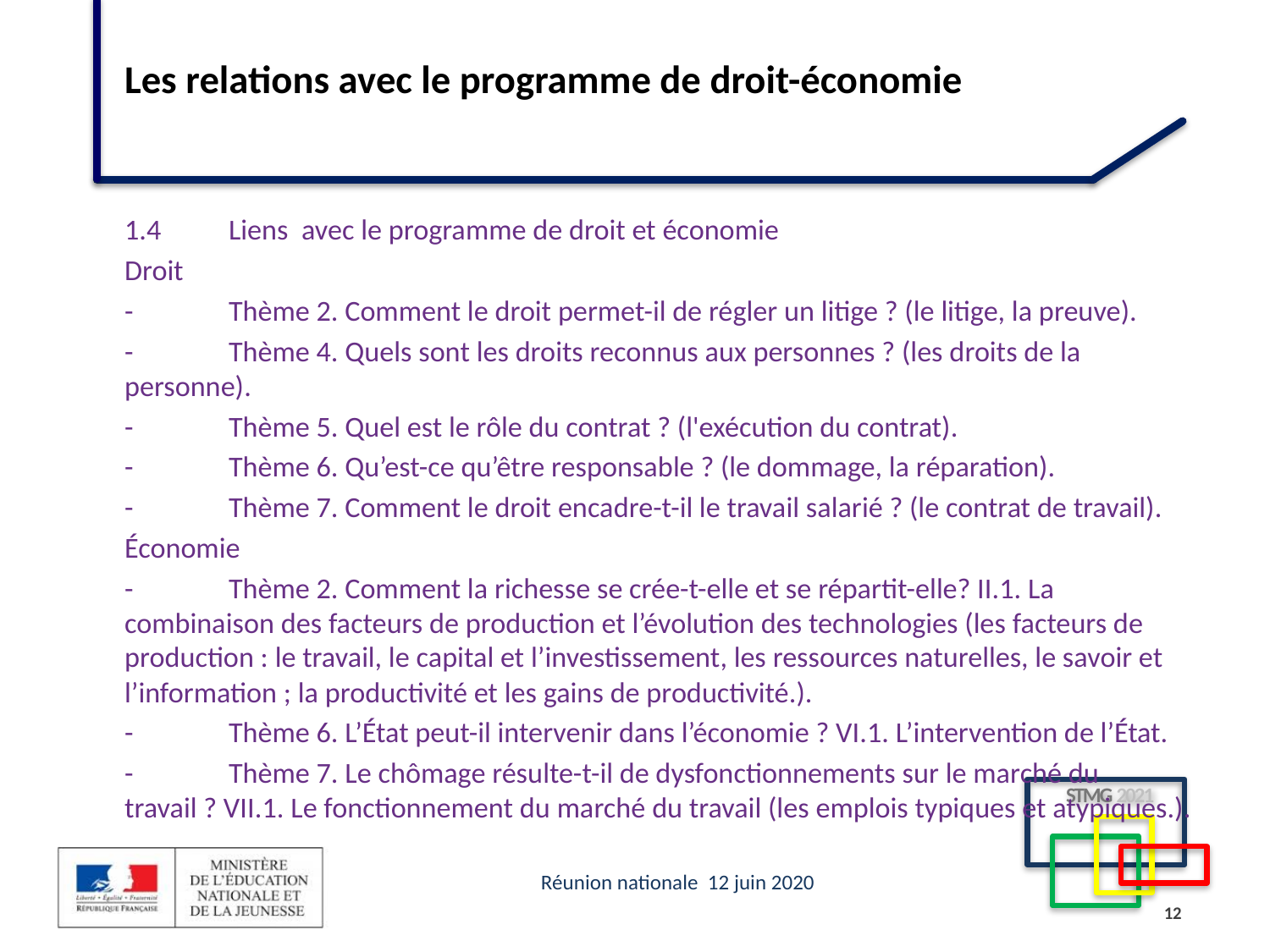

# Les relations avec le programme de droit-économie
1.4	Liens  avec le programme de droit et économie
Droit
-	Thème 2. Comment le droit permet-il de régler un litige ? (le litige, la preuve).
-	Thème 4. Quels sont les droits reconnus aux personnes ? (les droits de la personne).
-	Thème 5. Quel est le rôle du contrat ? (l'exécution du contrat).
-	Thème 6. Qu’est-ce qu’être responsable ? (le dommage, la réparation).
-	Thème 7. Comment le droit encadre-t-il le travail salarié ? (le contrat de travail).
Économie
-	Thème 2. Comment la richesse se crée-t-elle et se répartit-elle? II.1. La combinaison des facteurs de production et l’évolution des technologies (les facteurs de production : le travail, le capital et l’investissement, les ressources naturelles, le savoir et l’information ; la productivité et les gains de productivité.).
-	Thème 6. L’État peut-il intervenir dans l’économie ? VI.1. L’intervention de l’État.
-	Thème 7. Le chômage résulte-t-il de dysfonctionnements sur le marché du travail ? VII.1. Le fonctionnement du marché du travail (les emplois typiques et atypiques.).

12